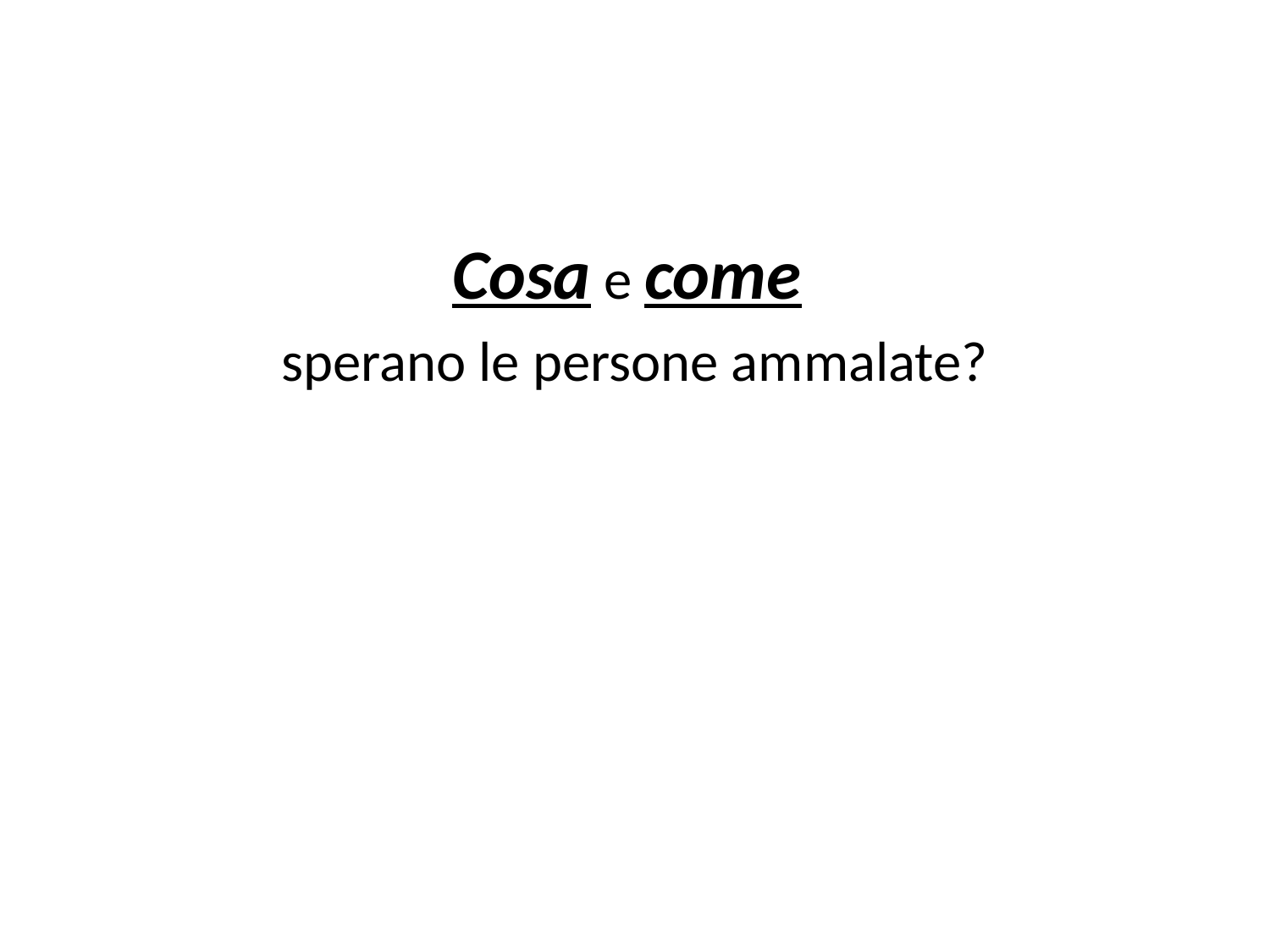

#
Cosa e come
sperano le persone ammalate?